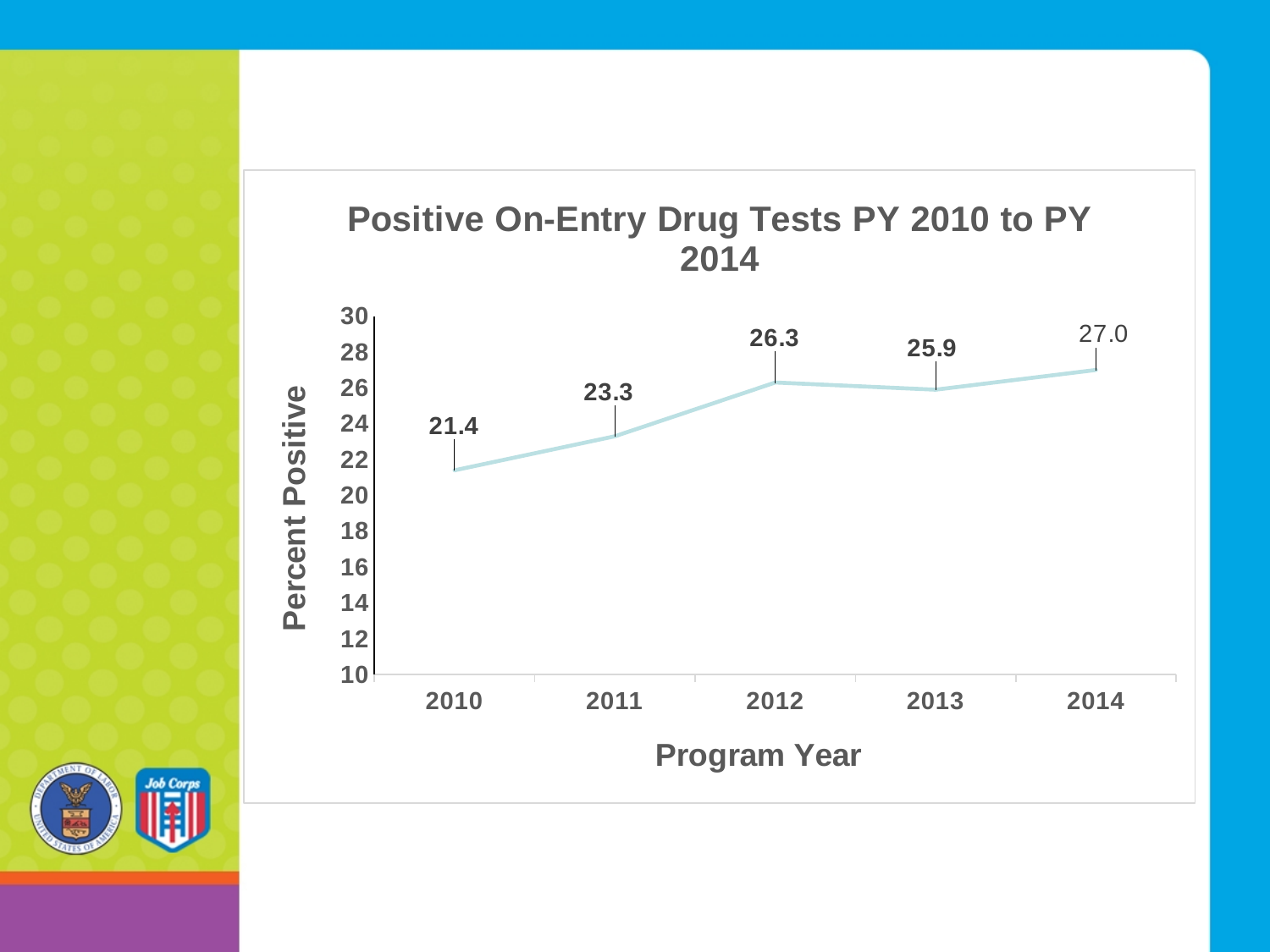

### Chart: Positive On-Entry Drug Tests PY 2010 to PY 2014

| Category | TEAP |
|---|---|
| 2010 | 21.4 |
| 2011 | 23.3 |
| 2012 | 26.3 |
| 2013 | 25.9 |
| 2014 | 27.0 |